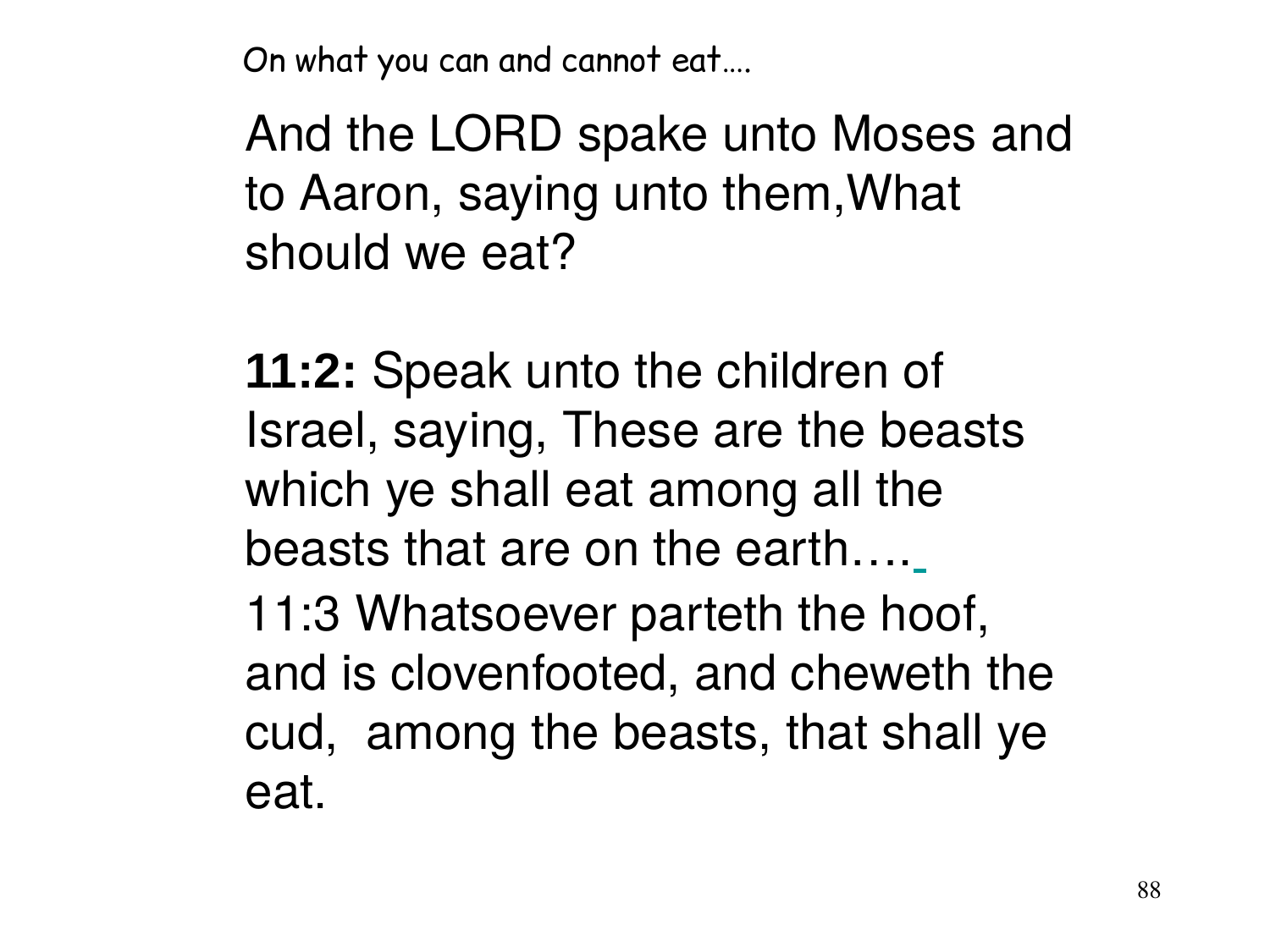

On what you can and cannot eat….
And the LORD spake unto Moses and to Aaron, saying unto them,What should we eat?

11:2: Speak unto the children of Israel, saying, These are the beasts which ye shall eat among all the beasts that are on the earth….
11:3 Whatsoever parteth the hoof, and is clovenfooted, and cheweth the cud,  among the beasts, that shall ye eat.
88